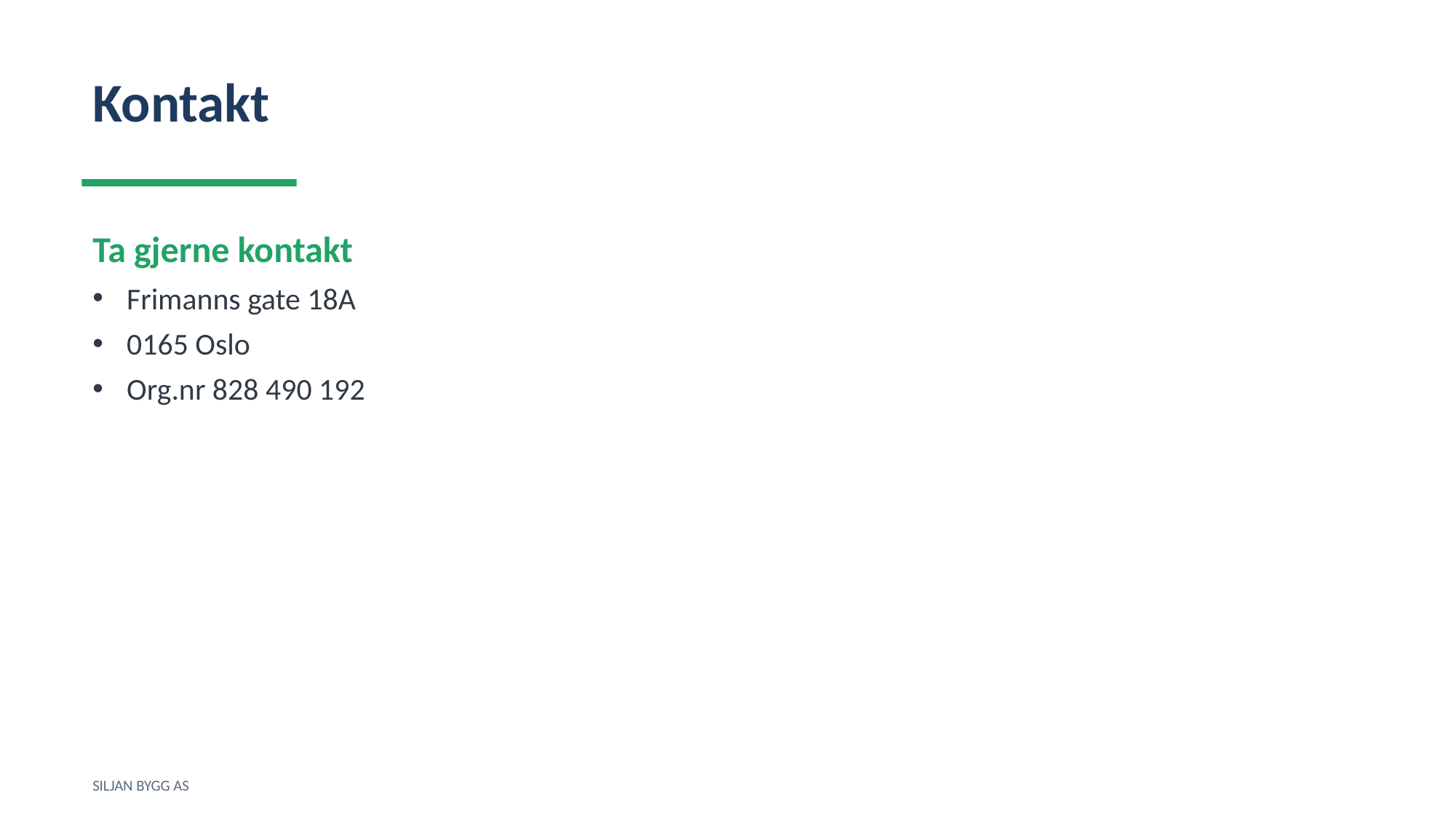

Kontakt

Ta gjerne kontakt
Frimanns gate 18A
0165 Oslo
Org.nr 828 490 192
SILJAN BYGG AS